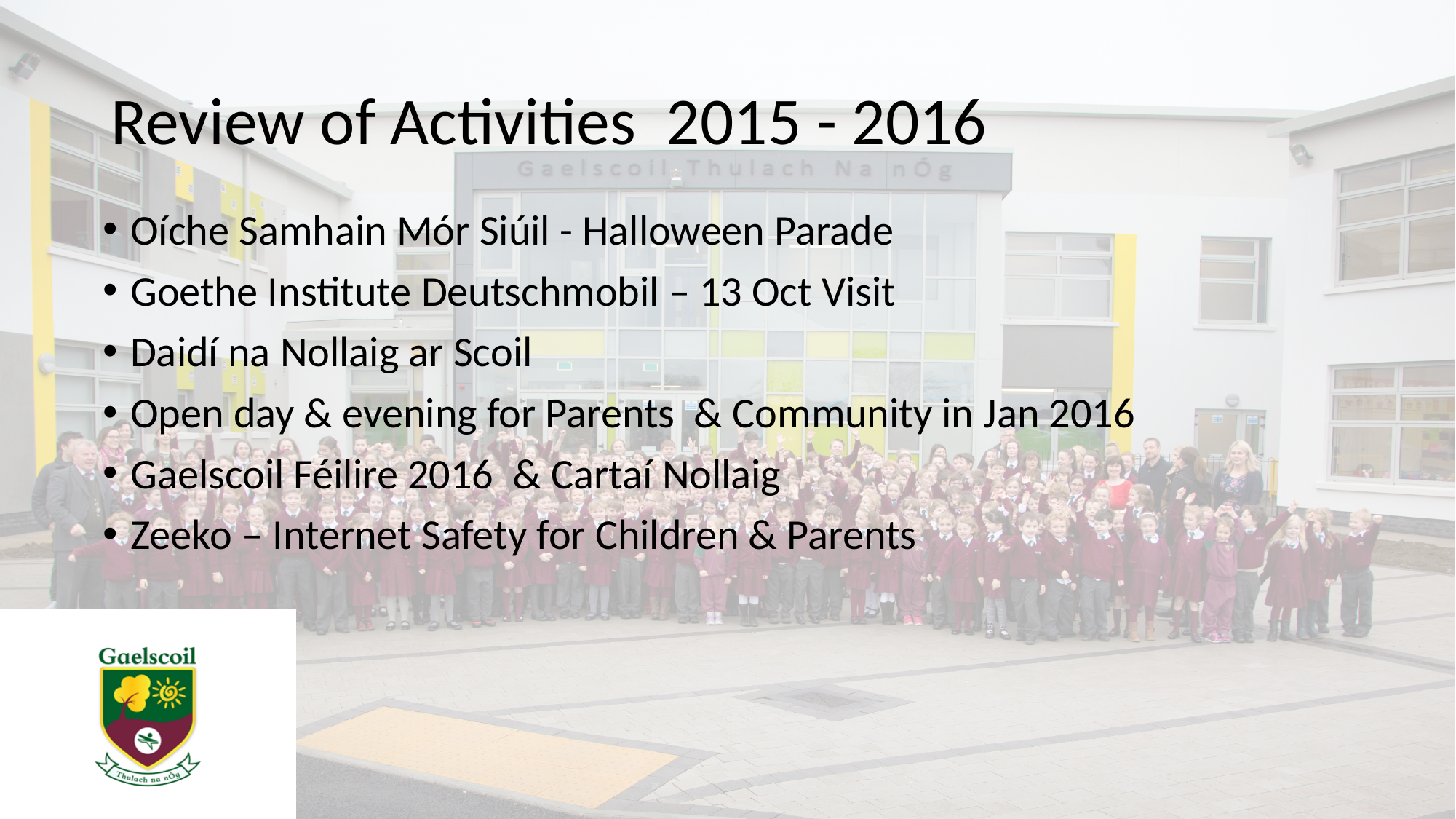

# Review of Activities  2015 - 2016

Oíche Samhain Mór Siúil - Halloween Parade
Goethe Institute Deutschmobil – 13 Oct Visit
Daidí na Nollaig ar Scoil
Open day & evening for Parents  & Community in Jan 2016
Gaelscoil Féilire 2016  & Cartaí Nollaig
Zeeko – Internet Safety for Children & Parents